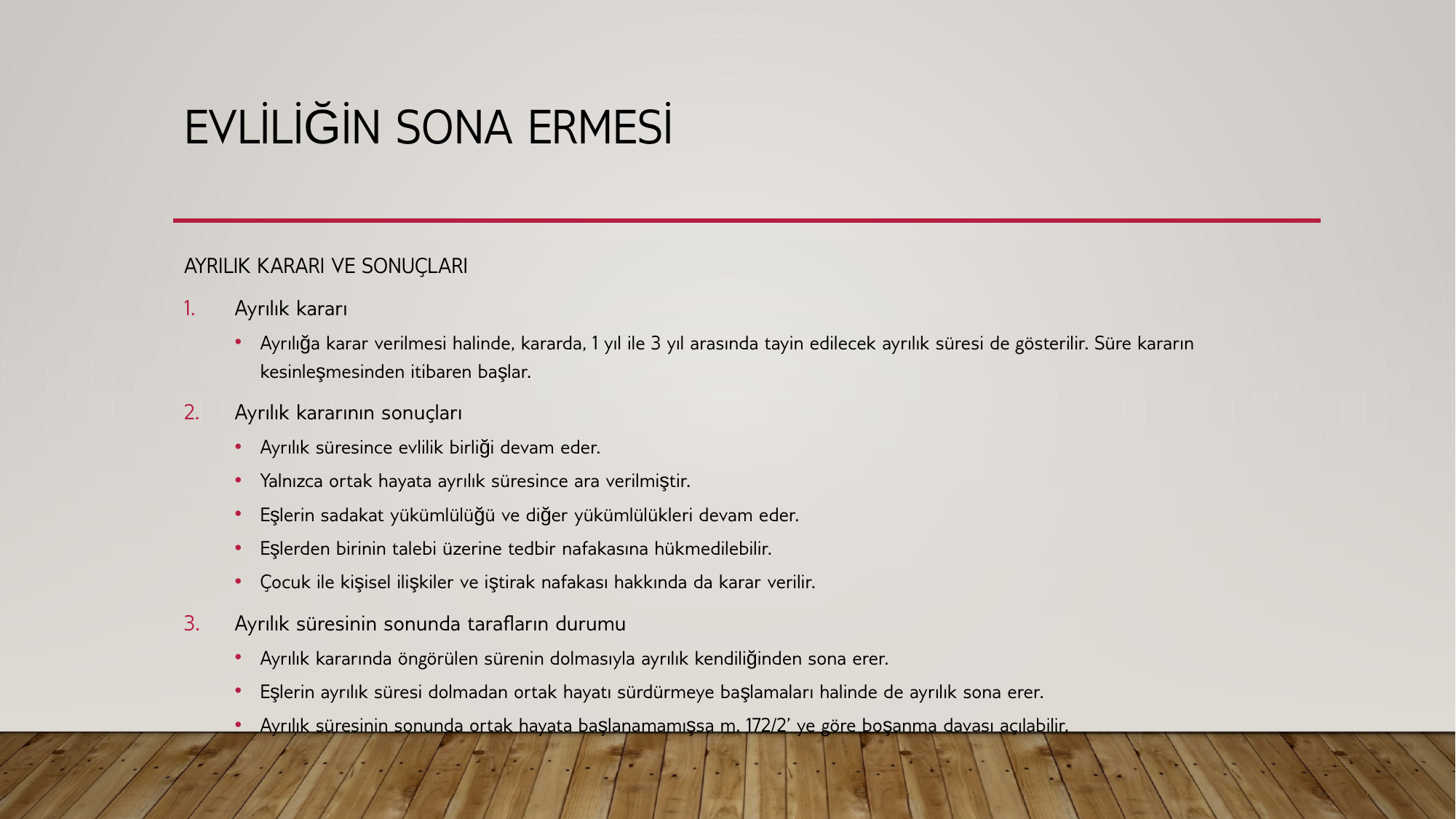

# Evliliğin sona ermesi
AYRILIK KARARI VE SONUÇLARI
Ayrılık kararı
Ayrılığa karar verilmesi halinde, kararda, 1 yıl ile 3 yıl arasında tayin edilecek ayrılık süresi de gösterilir. Süre kararın kesinleşmesinden itibaren başlar.
Ayrılık kararının sonuçları
Ayrılık süresince evlilik birliği devam eder.
Yalnızca ortak hayata ayrılık süresince ara verilmiştir.
Eşlerin sadakat yükümlülüğü ve diğer yükümlülükleri devam eder.
Eşlerden birinin talebi üzerine tedbir nafakasına hükmedilebilir.
Çocuk ile kişisel ilişkiler ve iştirak nafakası hakkında da karar verilir.
Ayrılık süresinin sonunda tarafların durumu
Ayrılık kararında öngörülen sürenin dolmasıyla ayrılık kendiliğinden sona erer.
Eşlerin ayrılık süresi dolmadan ortak hayatı sürdürmeye başlamaları halinde de ayrılık sona erer.
Ayrılık süresinin sonunda ortak hayata başlanamamışsa m. 172/2’ ye göre boşanma davası açılabilir.